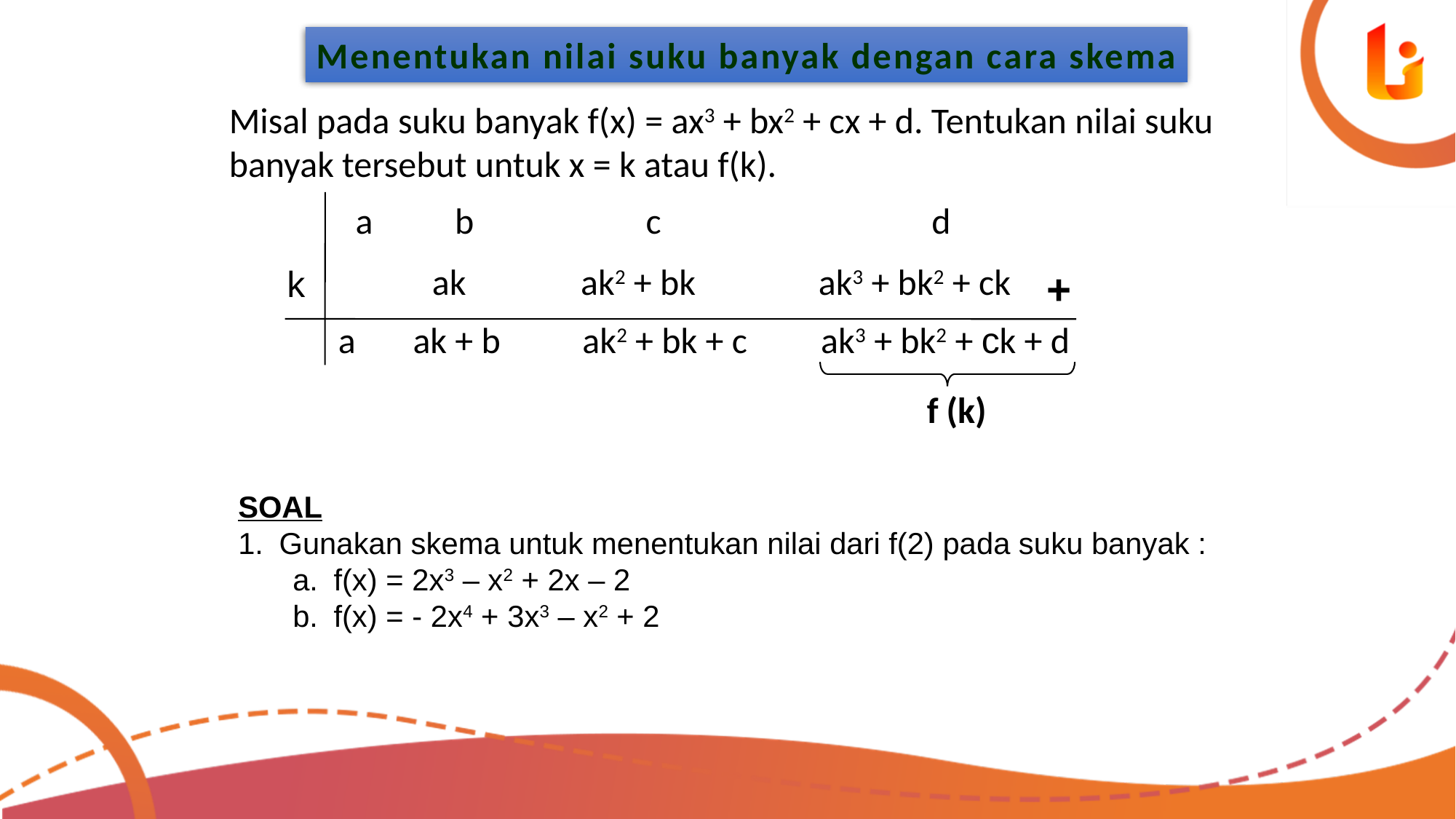

Menentukan nilai suku banyak dengan cara skema
Misal pada suku banyak f(x) = ax3 + bx2 + cx + d. Tentukan nilai suku banyak tersebut untuk x = k atau f(k).
a          b                     c                                 d
ak              ak2 + bk               ak3 + bk2 + ck
k
+
a       ak + b          ak2 + bk + c         ak3 + bk2 + ck + d

f (k)
SOAL
Gunakan skema untuk menentukan nilai dari f(2) pada suku banyak :
f(x) = 2x3 – x2 + 2x – 2
f(x) = - 2x4 + 3x3 – x2 + 2